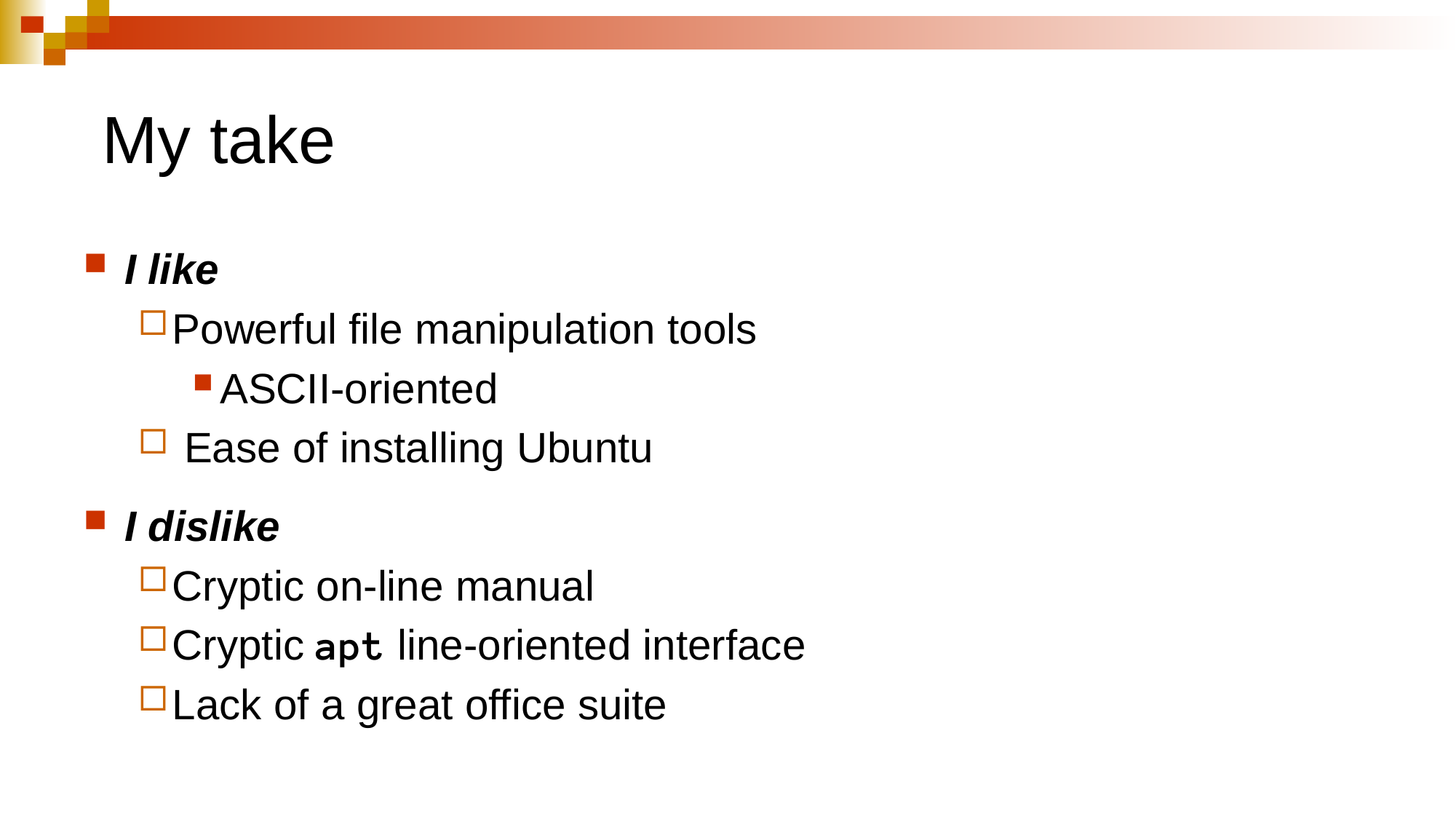

# My take
I like
Powerful file manipulation tools
ASCII-oriented
 Ease of installing Ubuntu
I dislike
Cryptic on-line manual
Cryptic apt line-oriented interface
Lack of a great office suite